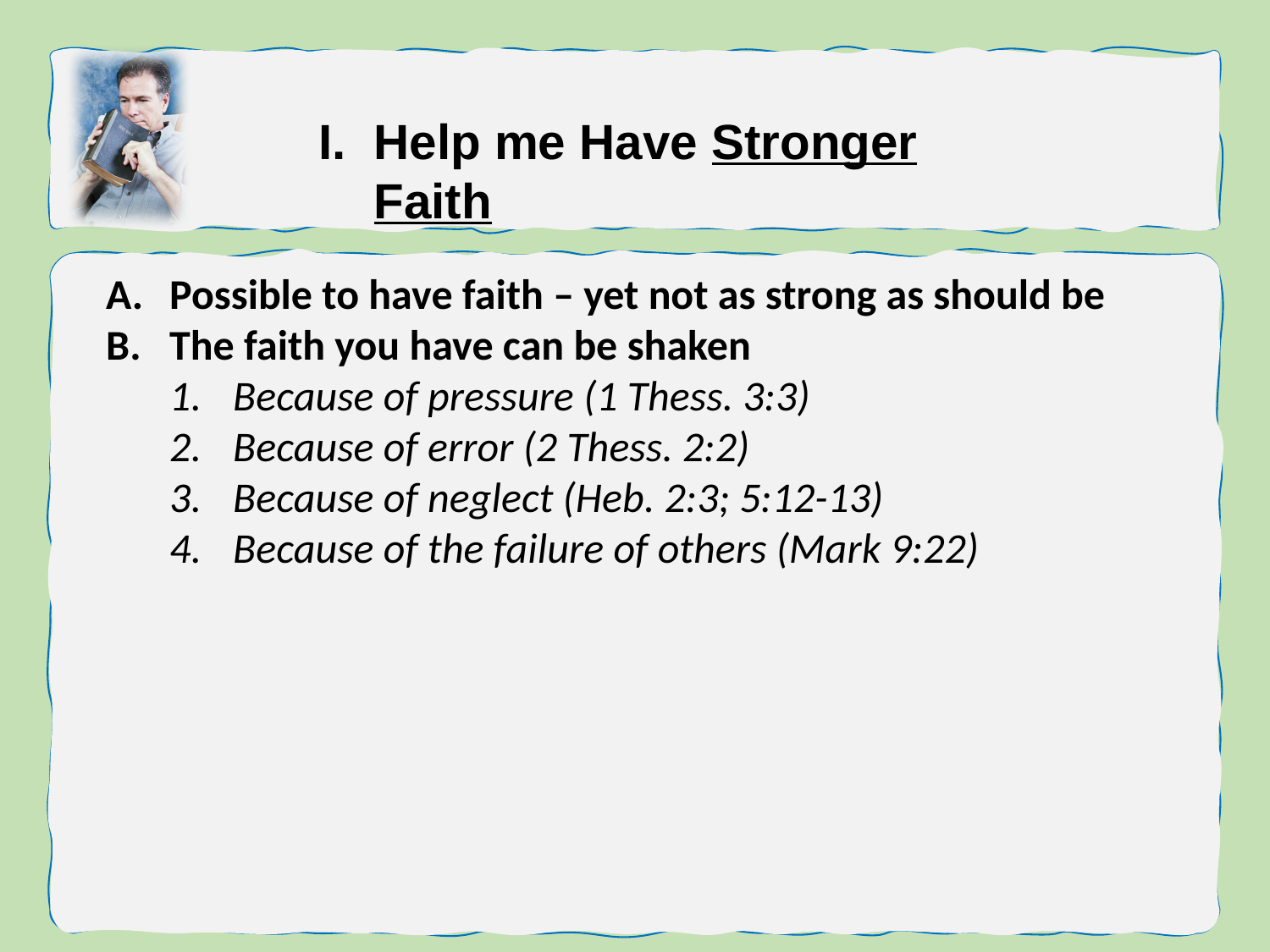

Help me Have Stronger Faith
Possible to have faith – yet not as strong as should be
The faith you have can be shaken
Because of pressure (1 Thess. 3:3)
Because of error (2 Thess. 2:2)
Because of neglect (Heb. 2:3; 5:12-13)
Because of the failure of others (Mark 9:22)